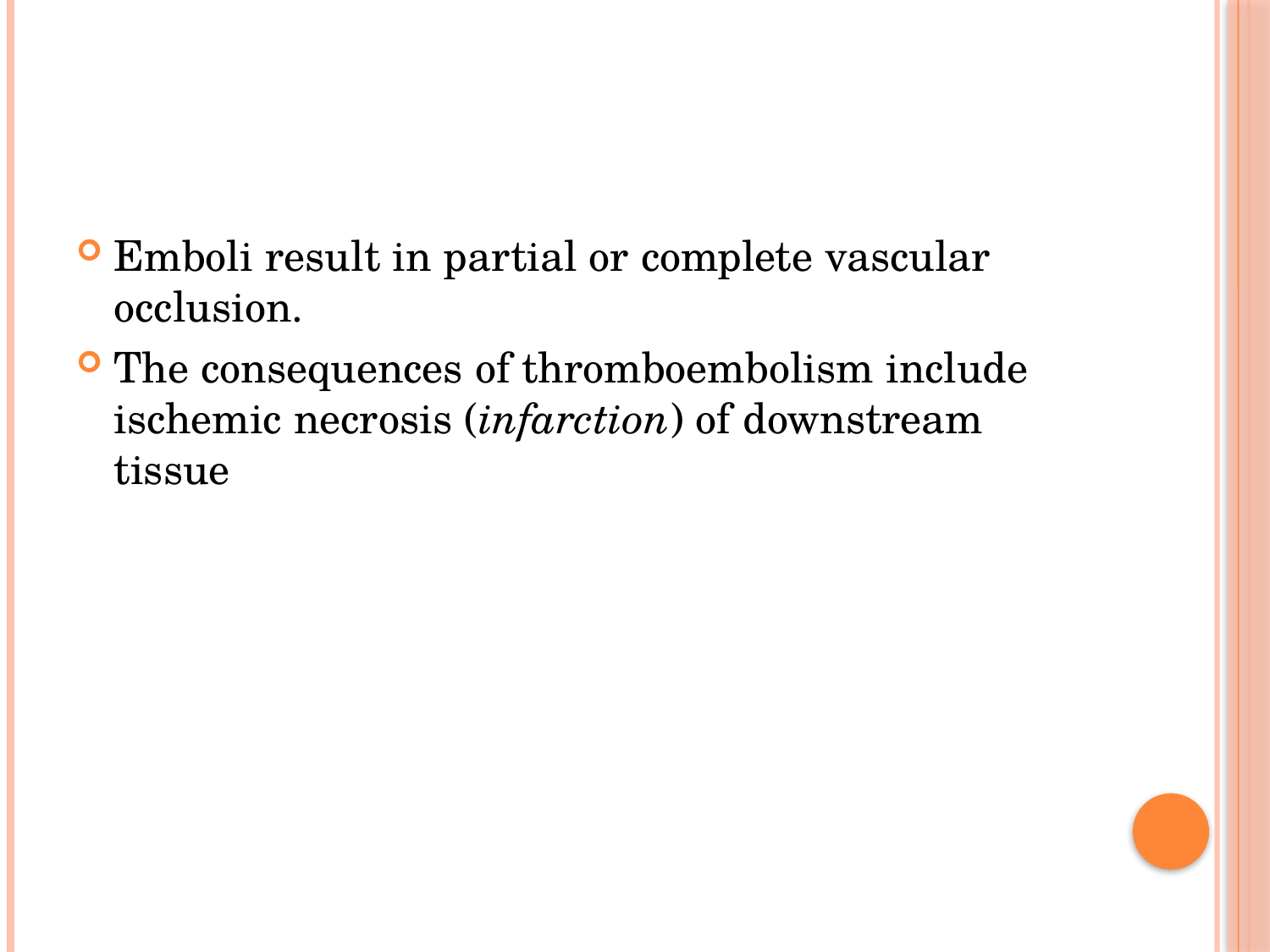

#
Emboli result in partial or complete vascular occlusion.
The consequences of thromboembolism include ischemic necrosis (infarction) of downstream tissue